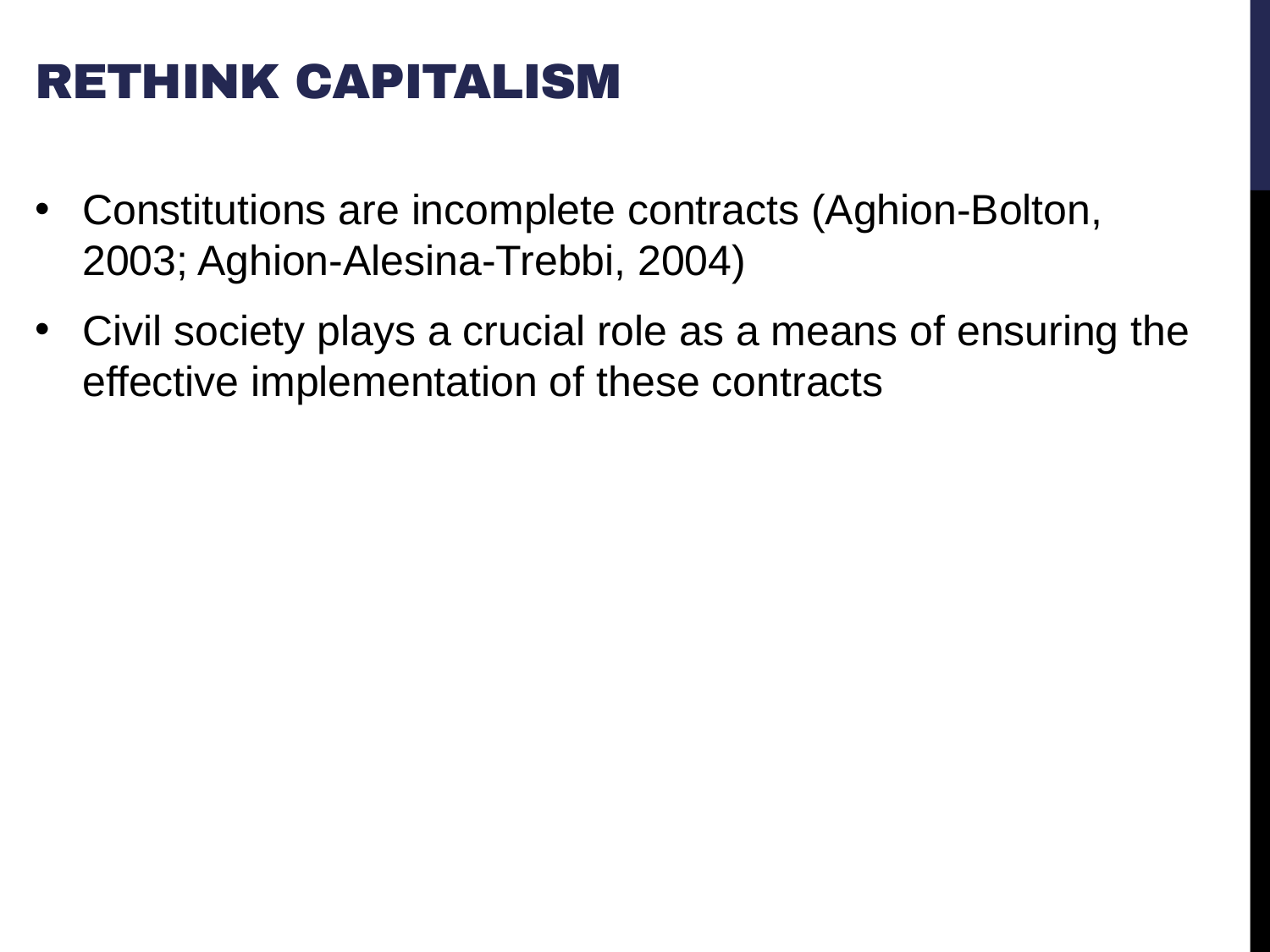

# Rethink capitalism
Constitutions are incomplete contracts (Aghion-Bolton, 2003; Aghion-Alesina-Trebbi, 2004)
Civil society plays a crucial role as a means of ensuring the effective implementation of these contracts